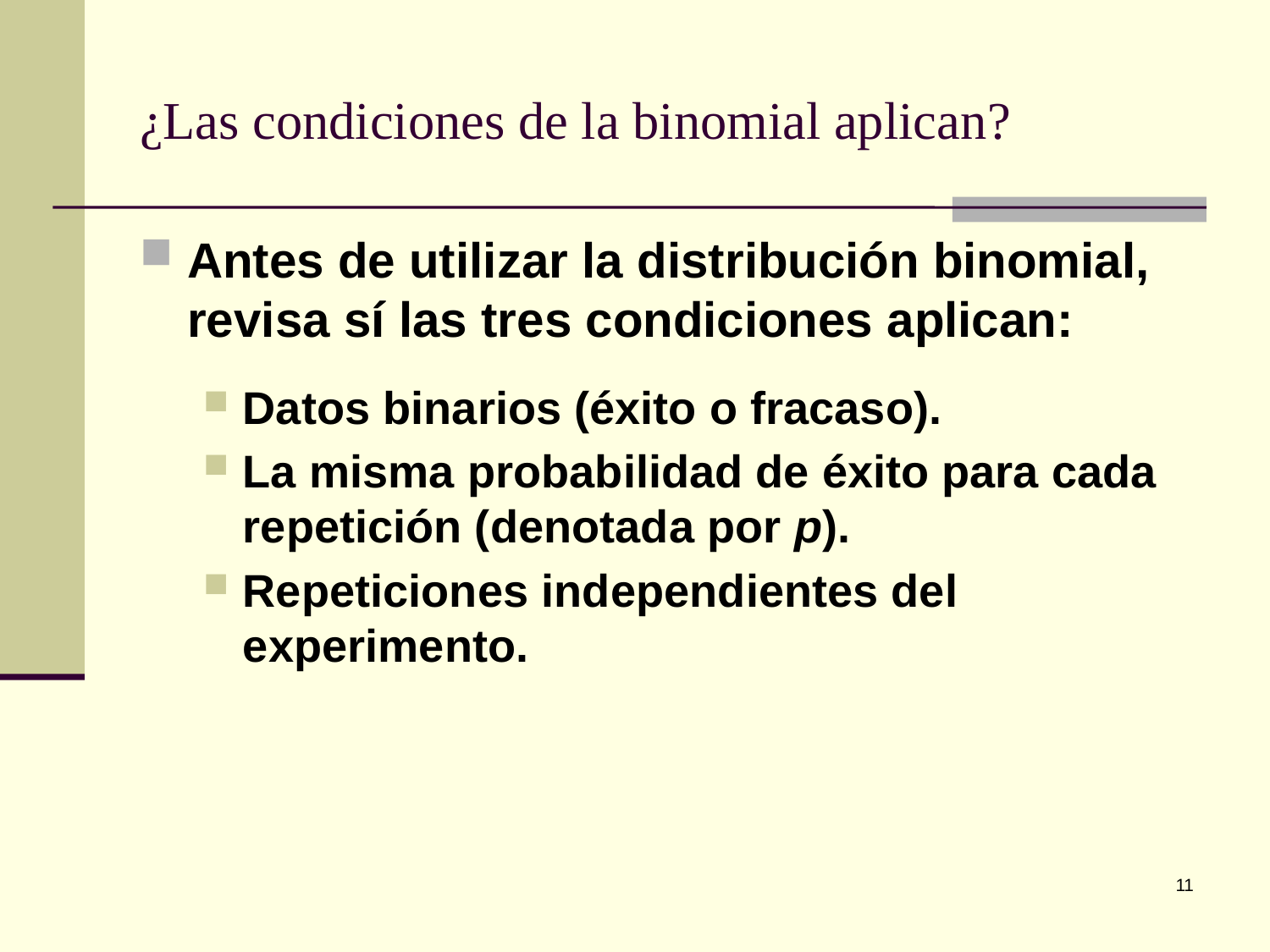

# ¿Las condiciones de la binomial aplican?
Antes de utilizar la distribución binomial, revisa sí las tres condiciones aplican:

Datos binarios (éxito o fracaso).
La misma probabilidad de éxito para cada repetición (denotada por p).
Repeticiones independientes del experimento.
11